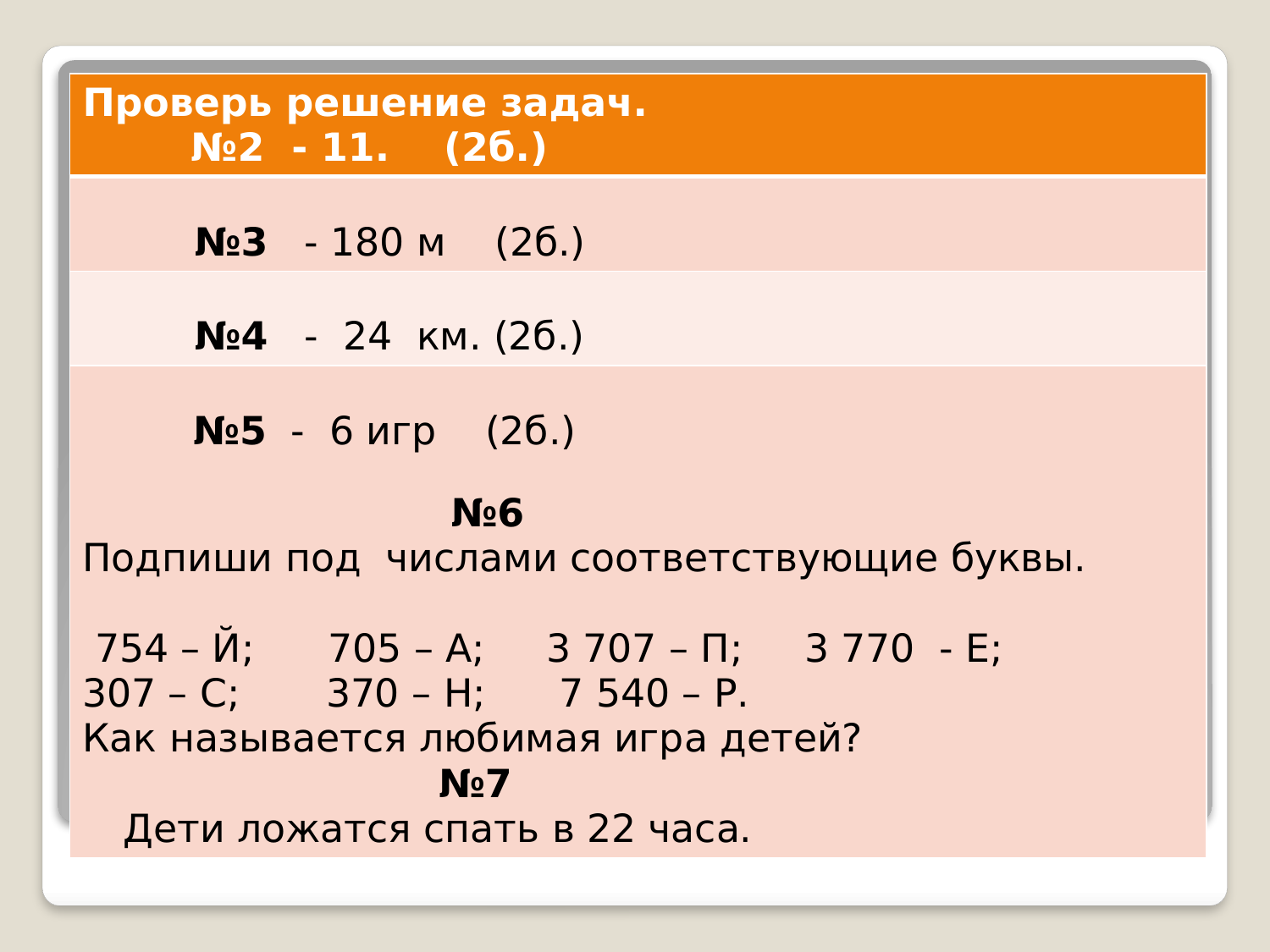

| Проверь решение задач. №2 - 11. (2б.) |
| --- |
| №3 - 180 м (2б.) |
| №4 - 24 км. (2б.) |
| №5 - 6 игр (2б.) №6 Подпиши под числами соответствующие буквы. 754 – Й; 705 – А; 3 707 – П; 3 770 - Е; 307 – С; 370 – Н; 7 540 – Р. Как называется любимая игра детей? №7 Дети ложатся спать в 22 часа. |
#